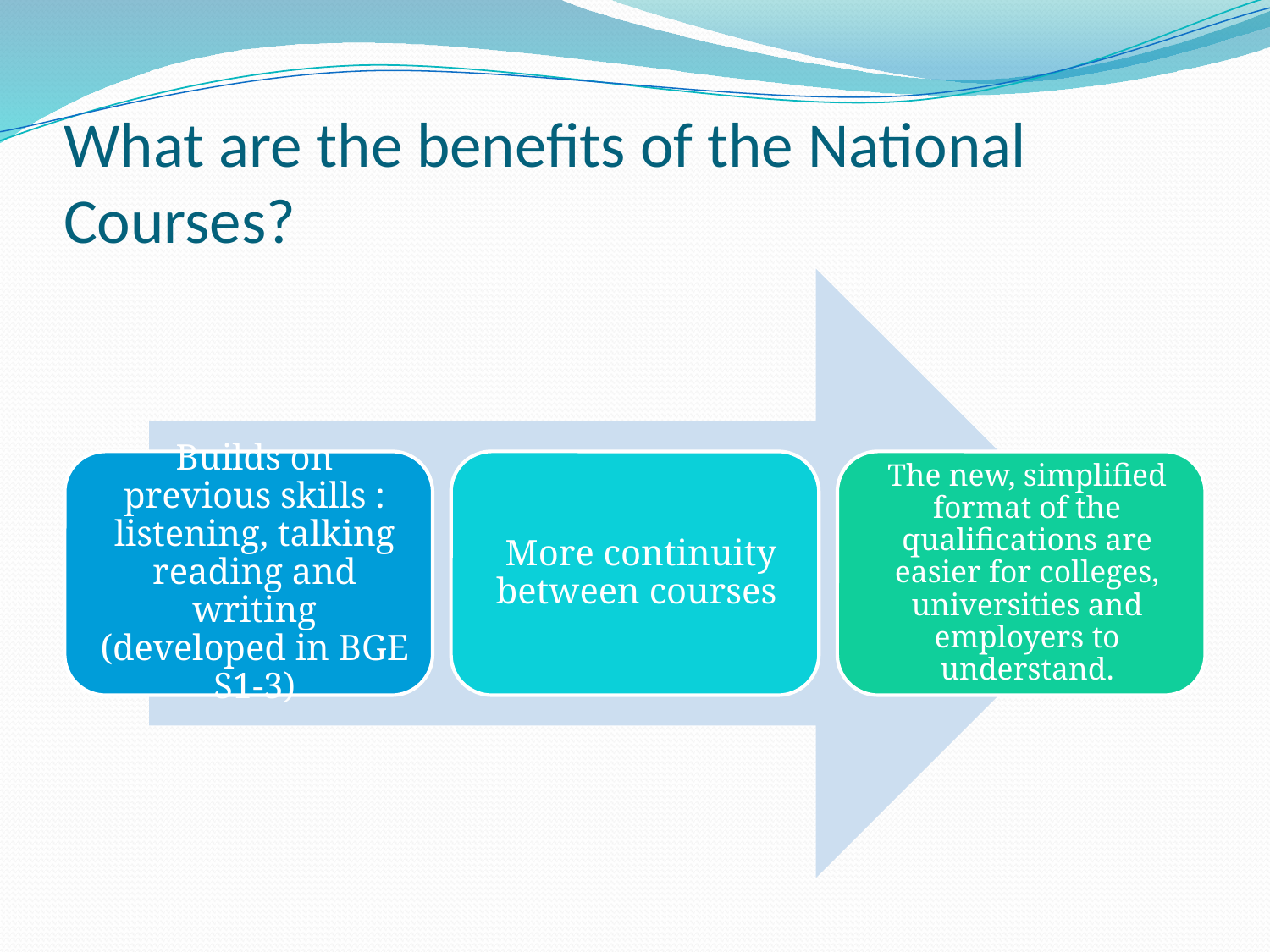

# What are the benefits of the National Courses?
Builds on previous skills : listening, talking reading and writing (developed in BGE S1-3)
More continuity between courses
The new, simplified format of the qualifications are easier for colleges, universities and employers to understand.